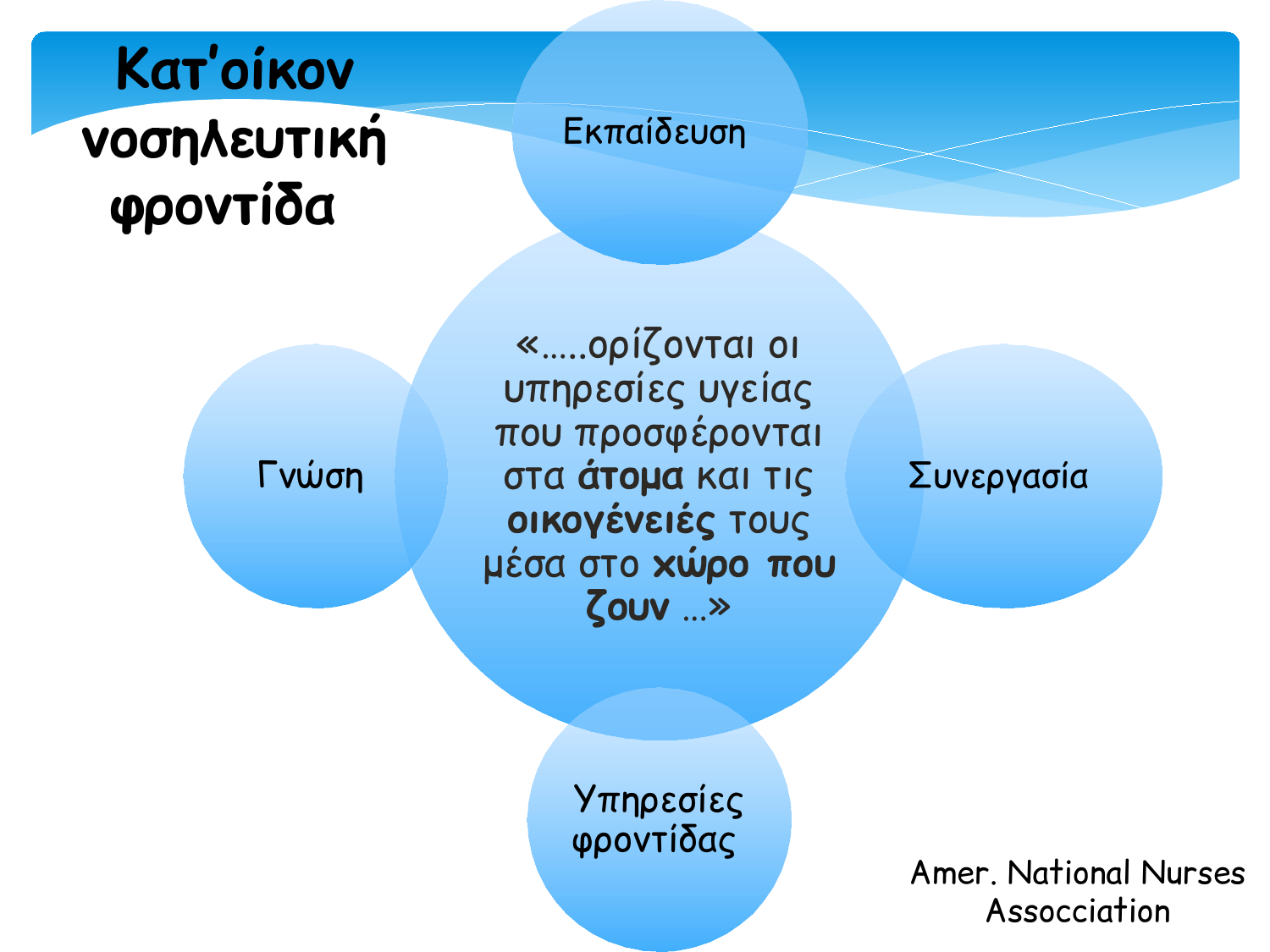

«…..ορίζονται οι υπηρεσίες υγείας που προσφέρονται στα άτομα και τις οικογένειές τους μέσα στο χώρο που ζουν …»
Εκπαίδευση
Συνεργασία
Υπηρεσίες φροντίδας
Γνώση
Κατ’οίκον νοσηλευτική φροντίδα
Amer. Νational Νurses Αssocciation